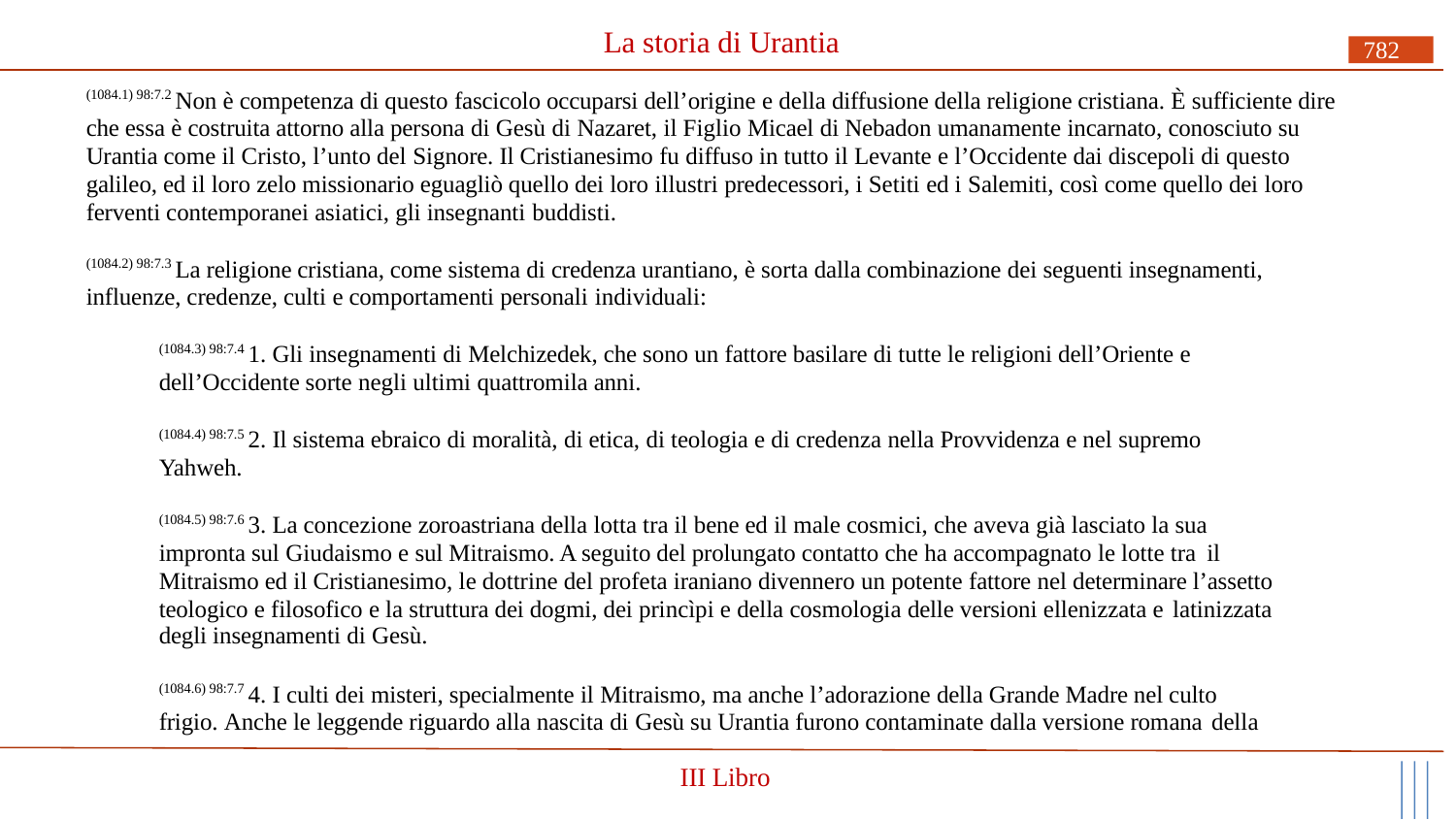

# La storia di Urantia
782

(1084.1) 98:7.2 Non è competenza di questo fascicolo occuparsi dell’origine e della diffusione della religione cristiana. È sufficiente dire  che essa è costruita attorno alla persona di Gesù di Nazaret, il Figlio Micael di Nebadon umanamente incarnato, conosciuto su  Urantia come il Cristo, l’unto del Signore. Il Cristianesimo fu diffuso in tutto il Levante e l’Occidente dai discepoli di questo  galileo, ed il loro zelo missionario eguagliò quello dei loro illustri predecessori, i Setiti ed i Salemiti, così come quello dei loro  ferventi contemporanei asiatici, gli insegnanti buddisti.

(1084.2) 98:7.3 La religione cristiana, come sistema di credenza urantiano, è sorta dalla combinazione dei seguenti insegnamenti,  influenze, credenze, culti e comportamenti personali individuali:

(1084.3) 98:7.4 1. Gli insegnamenti di Melchizedek, che sono un fattore basilare di tutte le religioni dell’Oriente e  dell’Occidente sorte negli ultimi quattromila anni.

(1084.4) 98:7.5 2. Il sistema ebraico di moralità, di etica, di teologia e di credenza nella Provvidenza e nel supremo  Yahweh.

(1084.5) 98:7.6 3. La concezione zoroastriana della lotta tra il bene ed il male cosmici, che aveva già lasciato la sua  impronta sul Giudaismo e sul Mitraismo. A seguito del prolungato contatto che ha accompagnato le lotte tra il
Mitraismo ed il Cristianesimo, le dottrine del profeta iraniano divennero un potente fattore nel determinare l’assetto  teologico e filosofico e la struttura dei dogmi, dei princìpi e della cosmologia delle versioni ellenizzata e latinizzata
degli insegnamenti di Gesù.

(1084.6) 98:7.7 4. I culti dei misteri, specialmente il Mitraismo, ma anche l’adorazione della Grande Madre nel culto  frigio. Anche le leggende riguardo alla nascita di Gesù su Urantia furono contaminate dalla versione romana della

III Libro